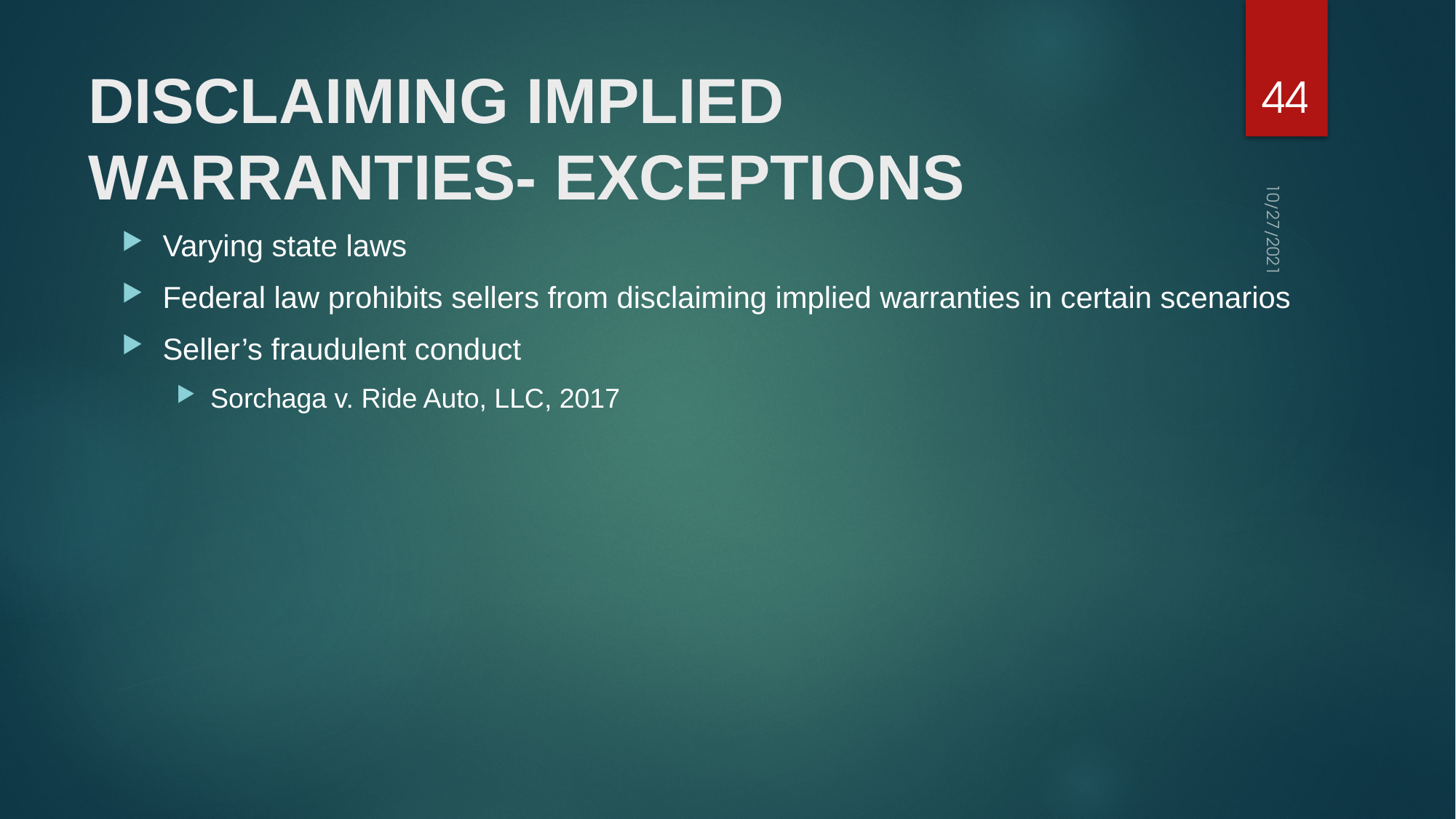

44
# Disclaiming Implied Warranties- Exceptions
10/27/2021
Varying state laws
Federal law prohibits sellers from disclaiming implied warranties in certain scenarios
Seller’s fraudulent conduct
Sorchaga v. Ride Auto, LLC, 2017